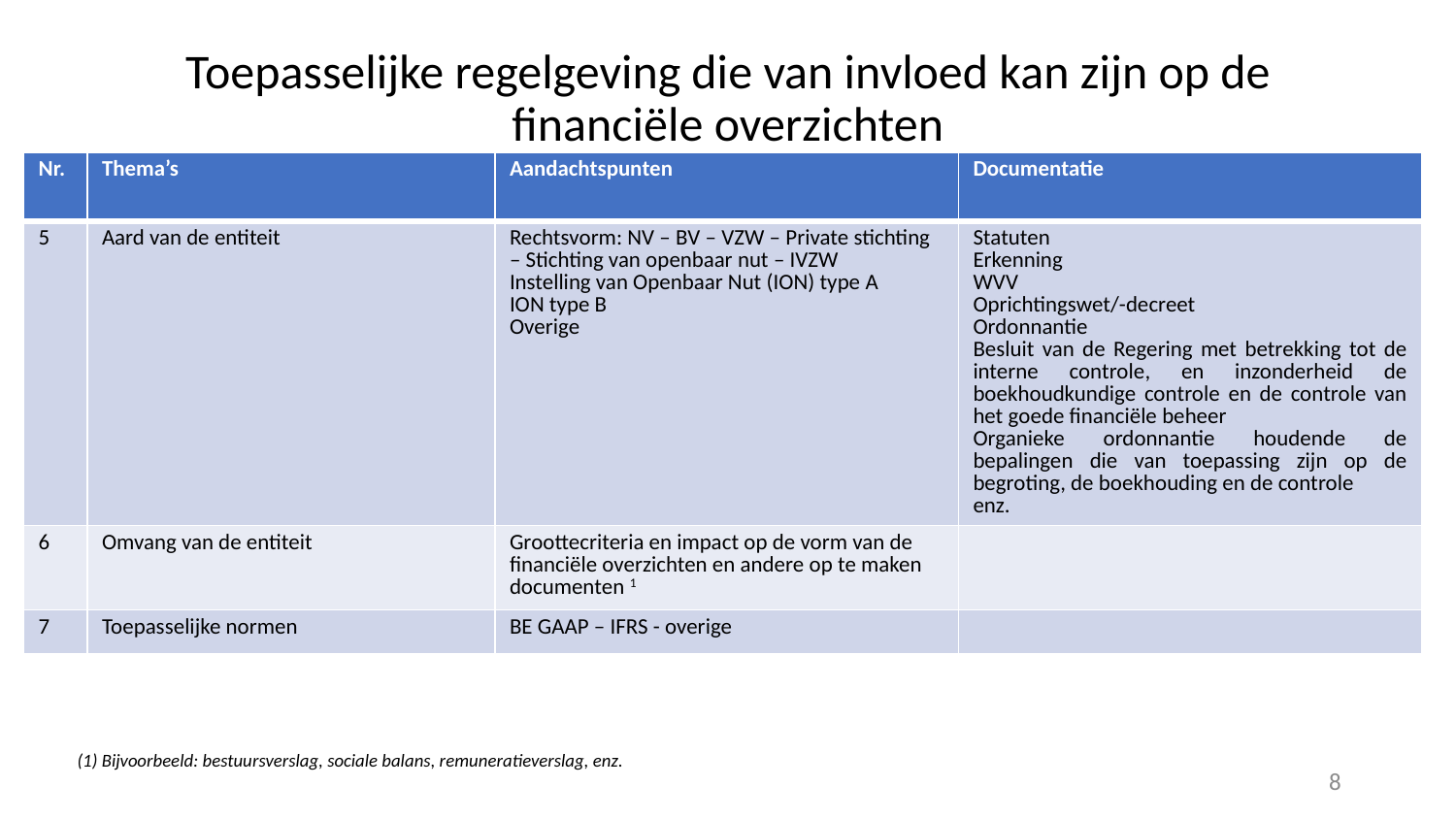

# Toepasselijke regelgeving die van invloed kan zijn op de financiële overzichten
| Nr. | Thema’s | Aandachtspunten | Documentatie |
| --- | --- | --- | --- |
| 5 | Aard van de entiteit | Rechtsvorm: NV – BV – VZW – Private stichting – Stichting van openbaar nut – IVZW Instelling van Openbaar Nut (ION) type A ION type B Overige | Statuten Erkenning WVV Oprichtingswet/-decreet Ordonnantie Besluit van de Regering met betrekking tot de interne controle, en inzonderheid de boekhoudkundige controle en de controle van het goede financiële beheer Organieke ordonnantie houdende de bepalingen die van toepassing zijn op de begroting, de boekhouding en de controle enz. |
| 6 | Omvang van de entiteit | Groottecriteria en impact op de vorm van de financiële overzichten en andere op te maken documenten 1 |  |
| 7 | Toepasselijke normen | BE GAAP – IFRS - overige |  |

(1) Bijvoorbeeld: bestuursverslag, sociale balans, remuneratieverslag, enz.

8